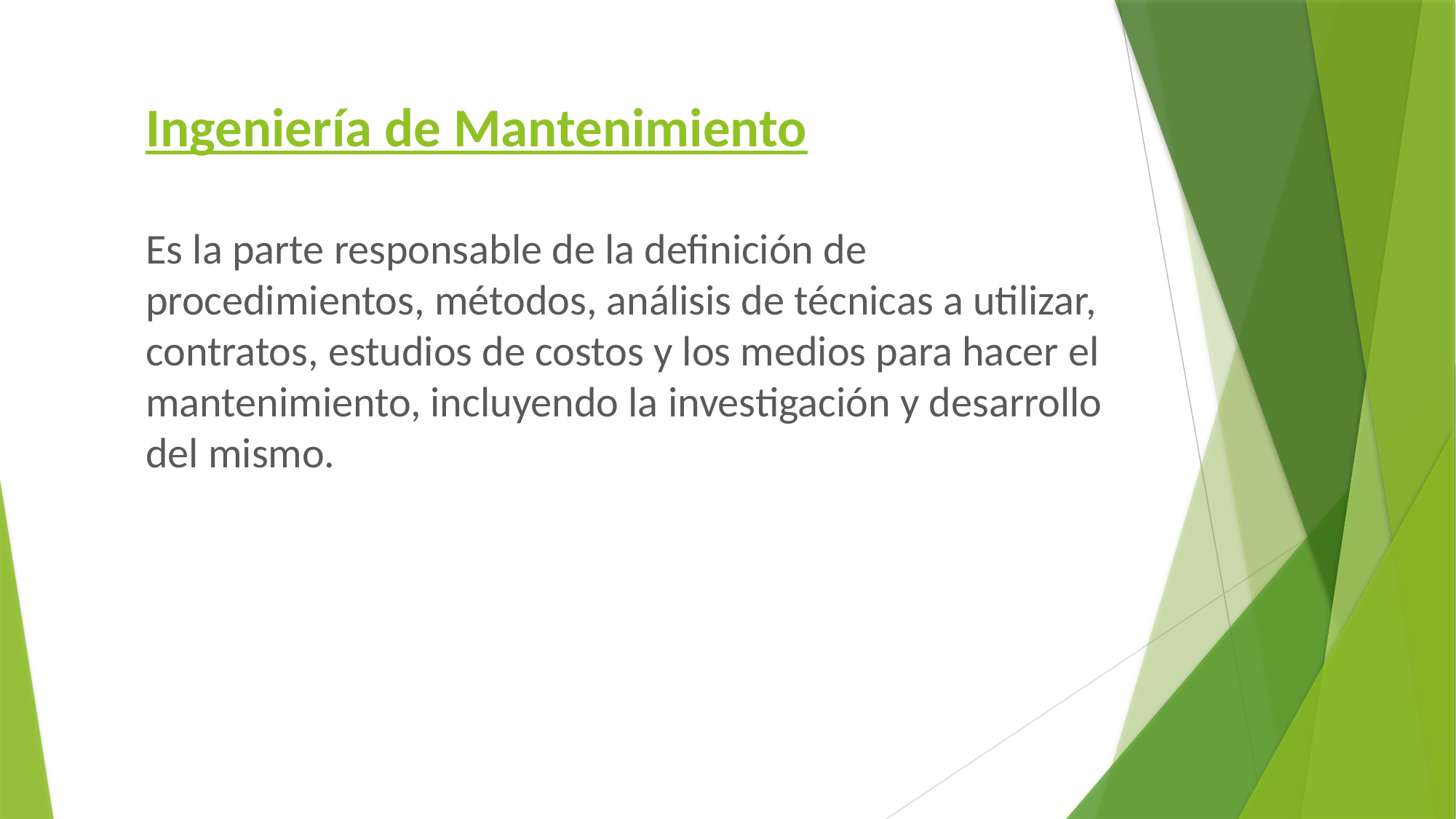

# Ingeniería de Mantenimiento
Es la parte responsable de la definición de procedimientos, métodos, análisis de técnicas a utilizar, contratos, estudios de costos y los medios para hacer el mantenimiento, incluyendo la investigación y desarrollo del mismo.